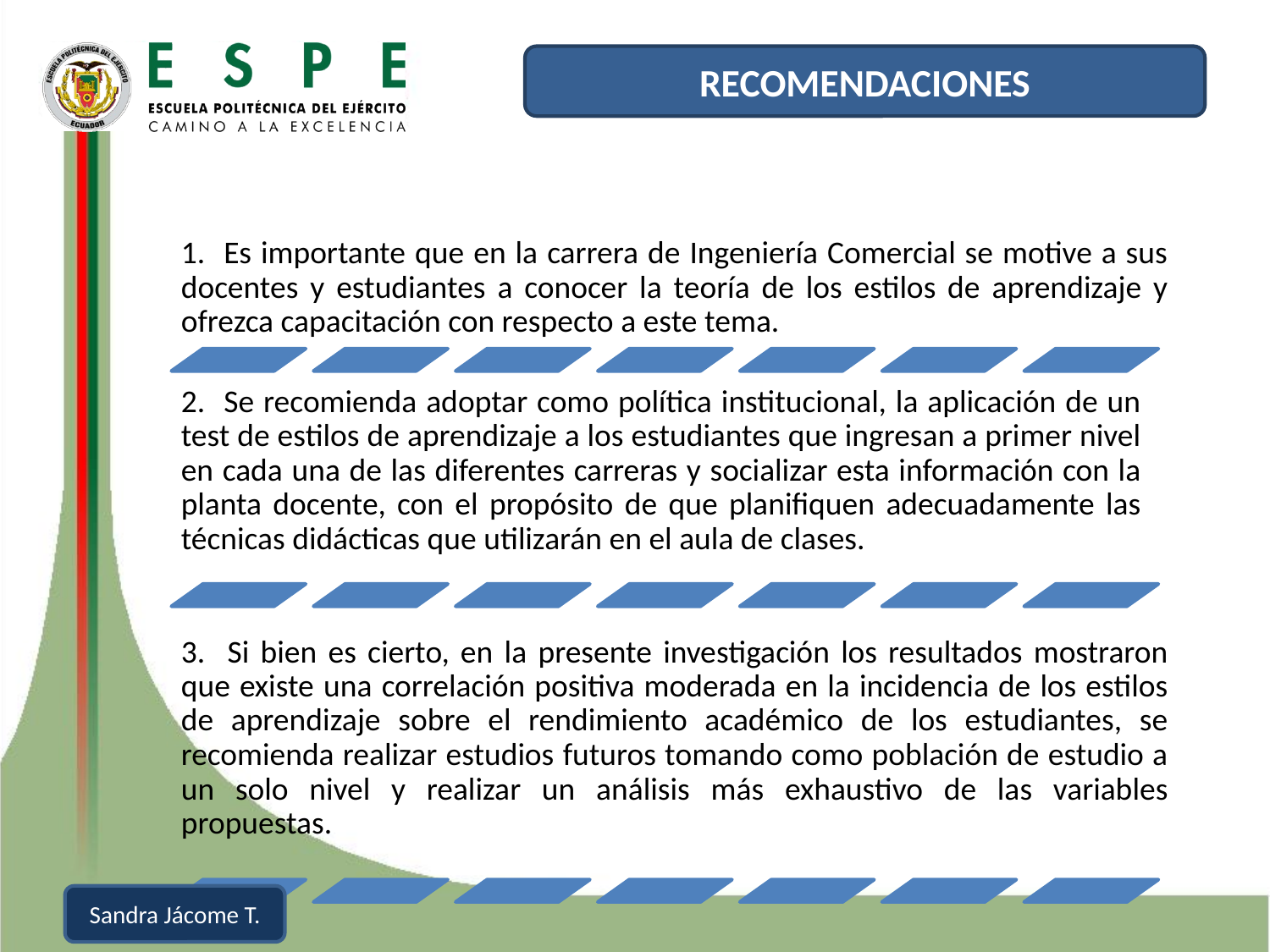

RECOMENDACIONES
1.  Es importante que en la carrera de Ingeniería Comercial se motive a sus docentes y estudiantes a conocer la teoría de los estilos de aprendizaje y ofrezca capacitación con respecto a este tema.
2.  Se recomienda adoptar como política institucional, la aplicación de un test de estilos de aprendizaje a los estudiantes que ingresan a primer nivel en cada una de las diferentes carreras y socializar esta información con la planta docente, con el propósito de que planifiquen adecuadamente las técnicas didácticas que utilizarán en el aula de clases.
3.  Si bien es cierto, en la presente investigación los resultados mostraron que existe una correlación positiva moderada en la incidencia de los estilos de aprendizaje sobre el rendimiento académico de los estudiantes, se recomienda realizar estudios futuros tomando como población de estudio a un solo nivel y realizar un análisis más exhaustivo de las variables propuestas.
Sandra Jácome T.